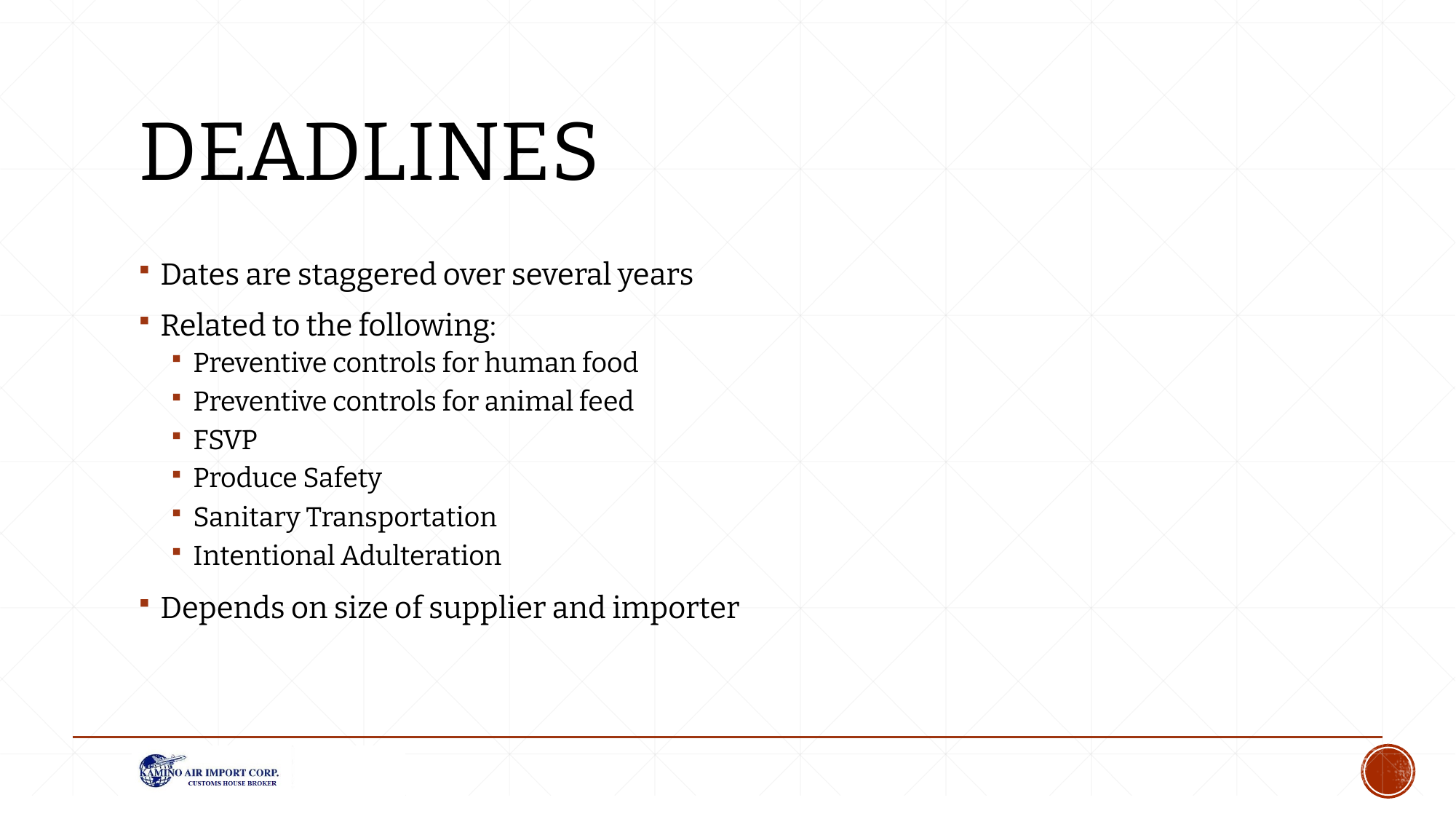

# Deadlines
Dates are staggered over several years
Related to the following:
Preventive controls for human food
Preventive controls for animal feed
FSVP
Produce Safety
Sanitary Transportation
Intentional Adulteration
Depends on size of supplier and importer